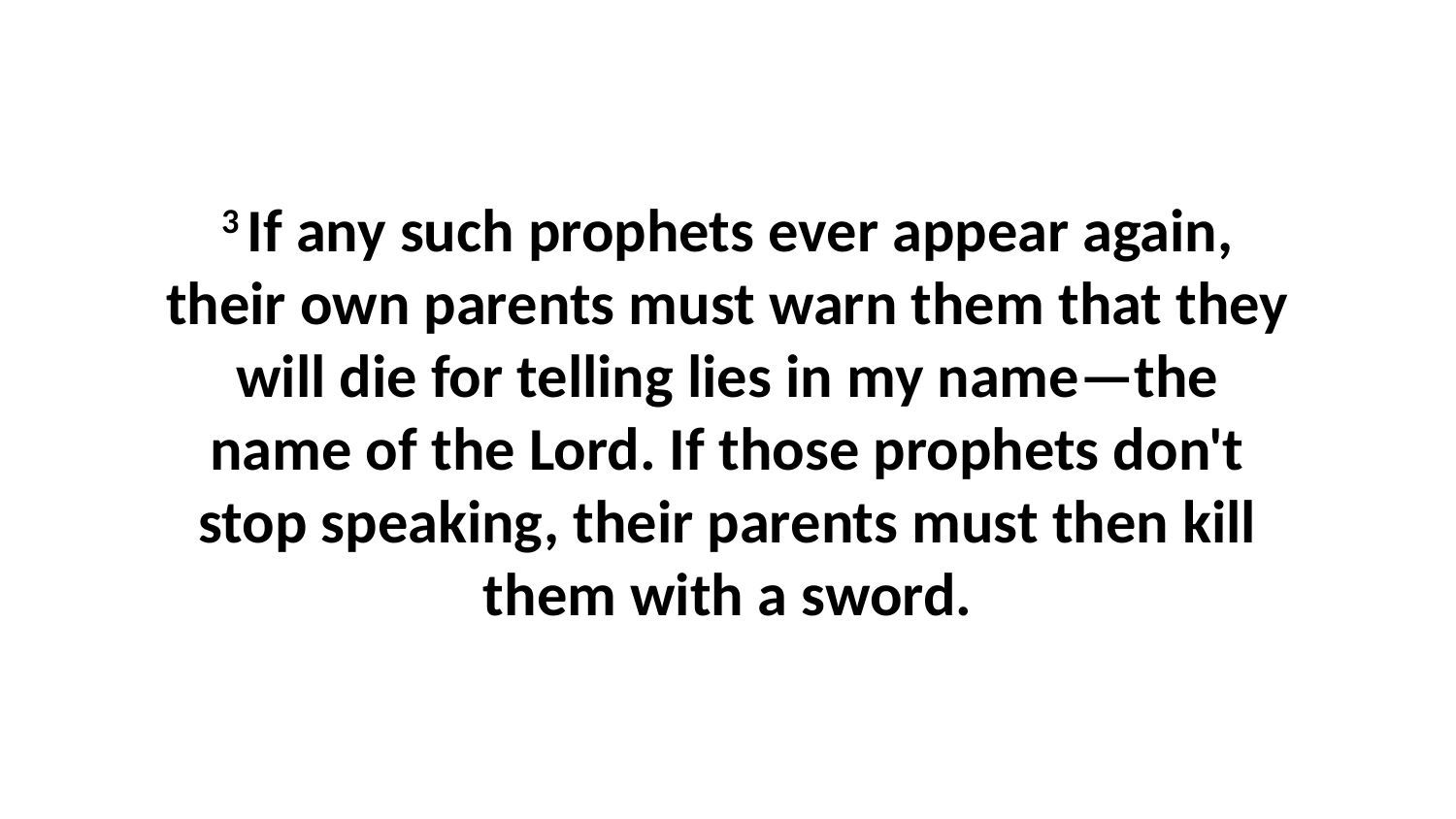

3 If any such prophets ever appear again, their own parents must warn them that they will die for telling lies in my name—the name of the Lord. If those prophets don't stop speaking, their parents must then kill them with a sword.